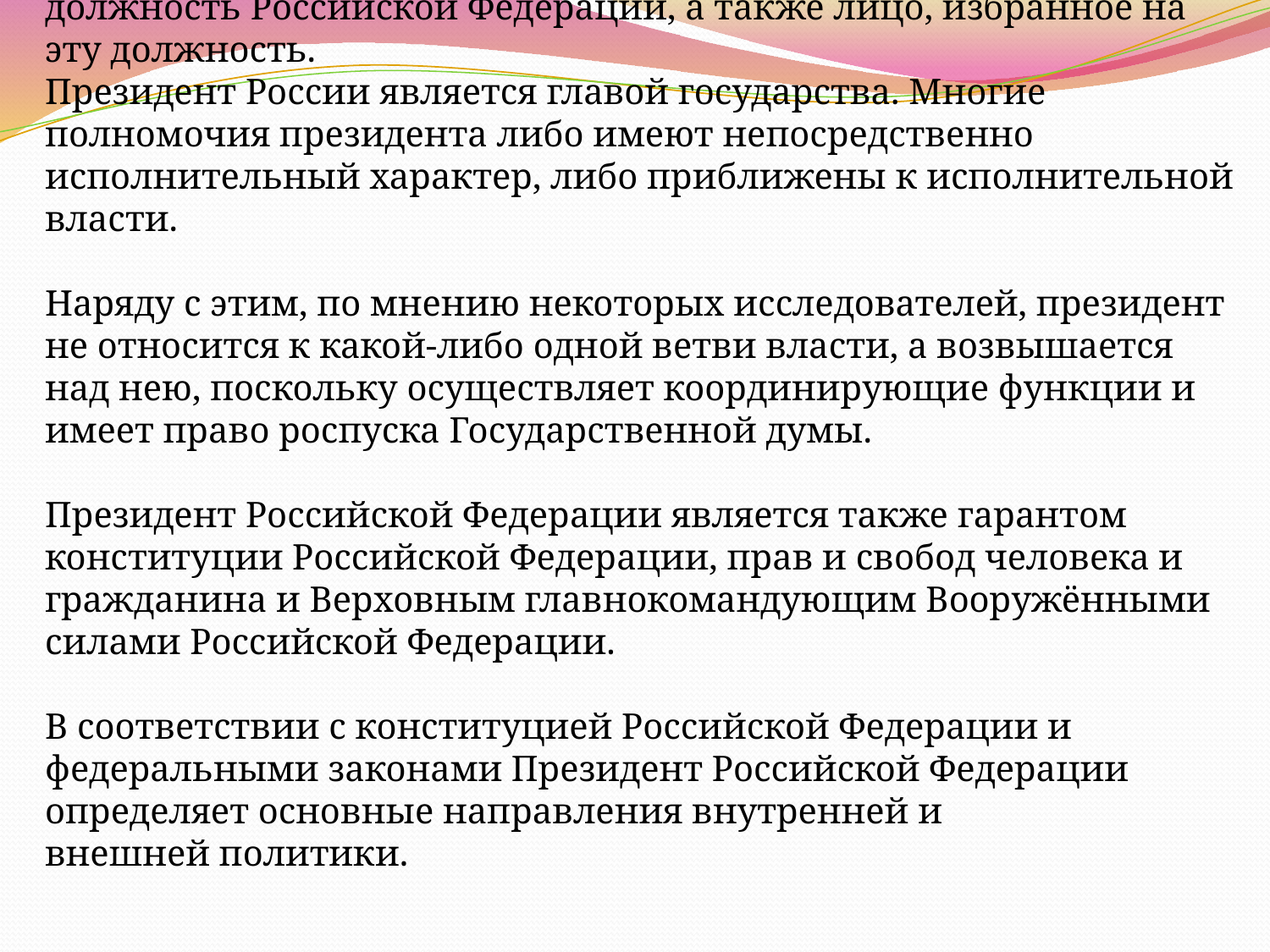

# Президент Российской Федерации — высшая государственная должность Российской Федерации, а также лицо, избранное на эту должность.  Президент России является главой государства. Многие полномочия президента либо имеют непосредственно исполнительный характер, либо приближены к исполнительной власти. Наряду с этим, по мнению некоторых исследователей, президент не относится к какой-либо одной ветви власти, а возвышается над нею, поскольку осуществляет координирующие функции и имеет право роспуска Государственной думы. Президент Российской Федерации является также гарантом конституции Российской Федерации, прав и свобод человека и гражданина и Верховным главнокомандующим Вооружёнными силами Российской Федерации. В соответствии с конституцией Российской Федерации и федеральными законами Президент Российской Федерации определяет основные направления внутренней и внешней политики.